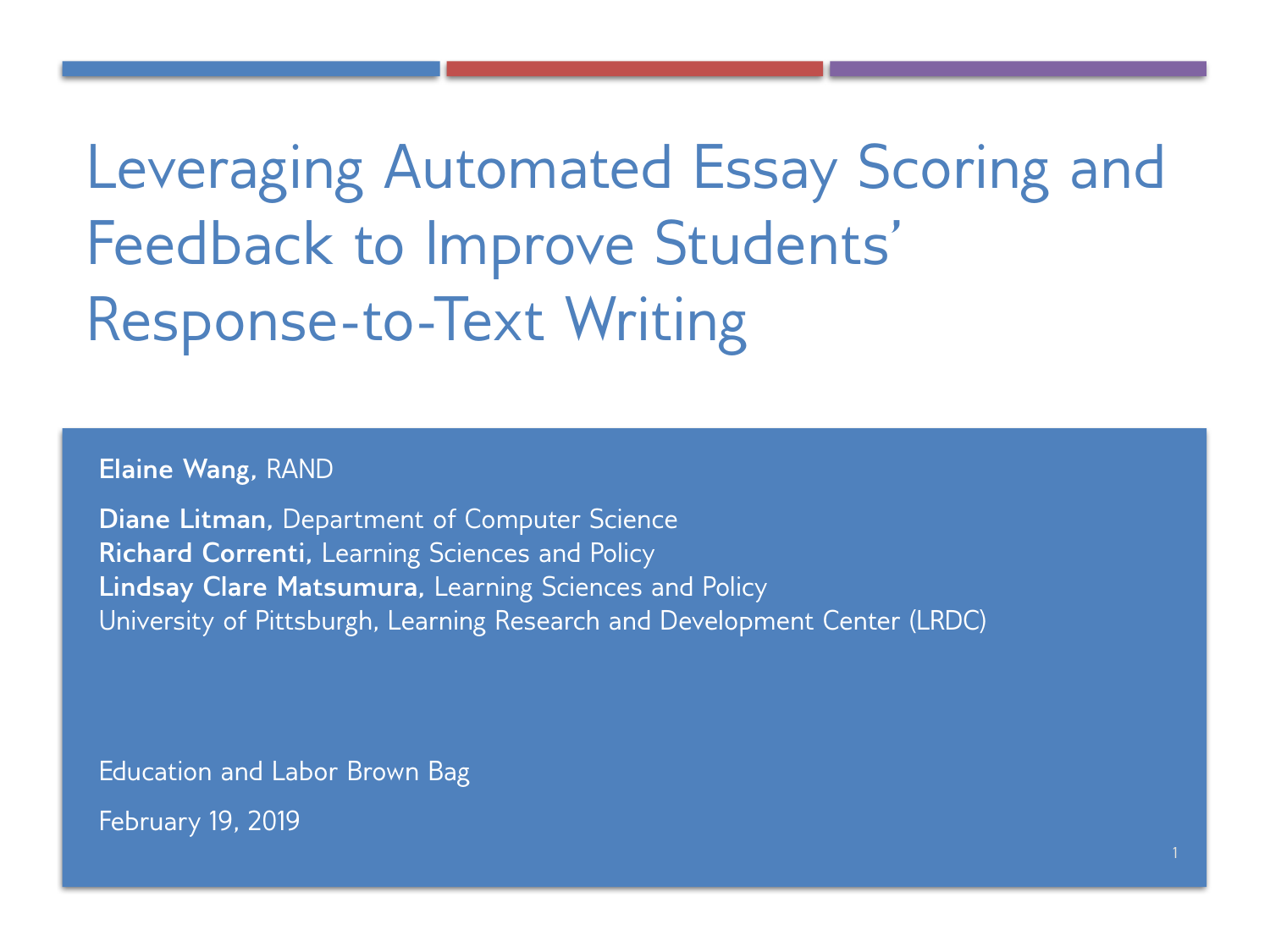

# Leveraging Automated Essay Scoring and Feedback to Improve Students’ Response-to-Text Writing
Elaine Wang, RAND
Diane Litman, Department of Computer Science
Richard Correnti, Learning Sciences and Policy
Lindsay Clare Matsumura, Learning Sciences and Policy
University of Pittsburgh, Learning Research and Development Center (LRDC)

Education and Labor Brown Bag
February 19, 2019
1